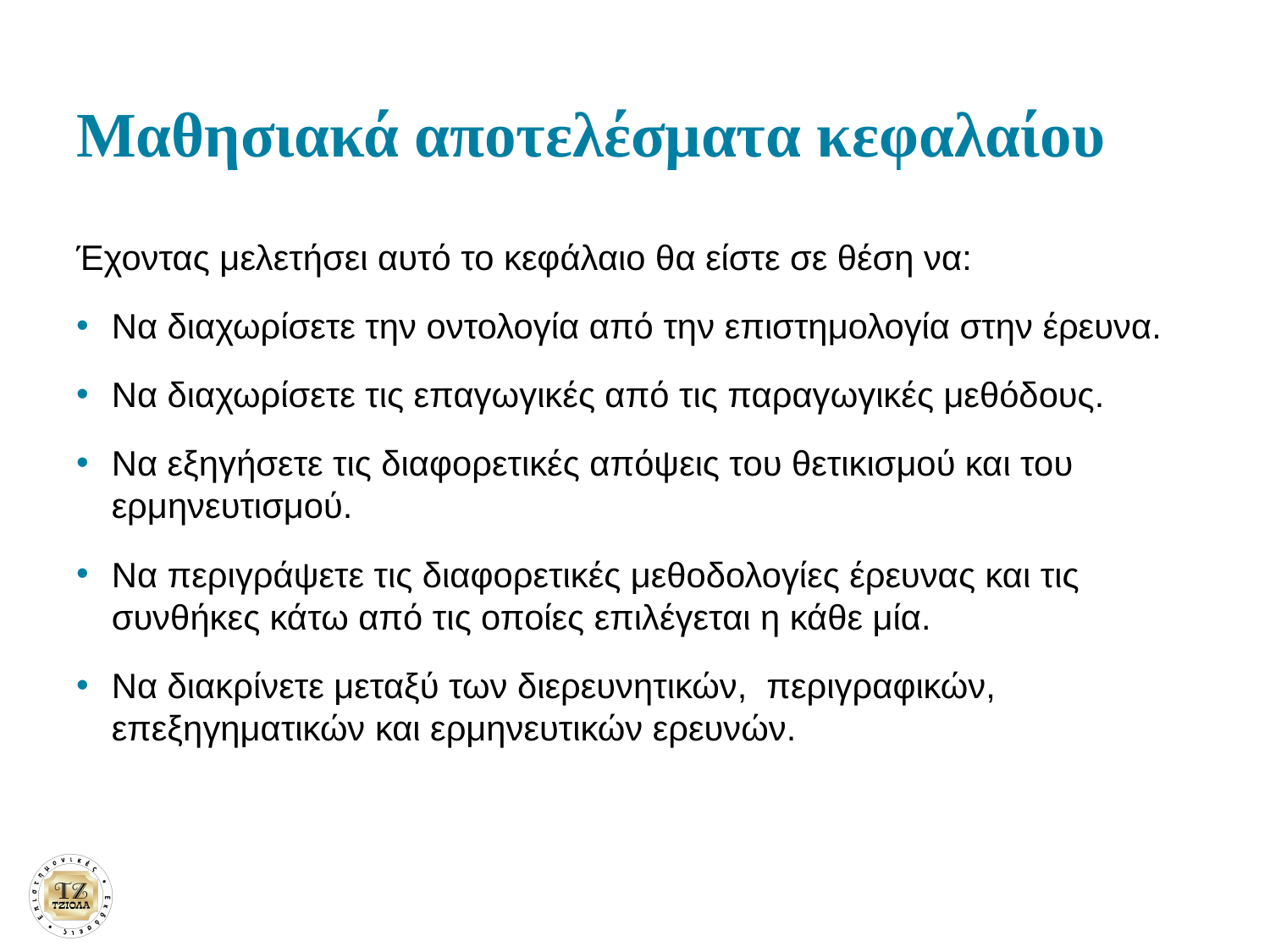

# Μαθησιακά αποτελέσματα κεφαλαίου
Έχοντας μελετήσει αυτό το κεφάλαιο θα είστε σε θέση να:
Να διαχωρίσετε την οντολογία από την επιστημολογία στην έρευνα.
Να διαχωρίσετε τις επαγωγικές από τις παραγωγικές μεθόδους.
Να εξηγήσετε τις διαφορετικές απόψεις του θετικισμού και του ερμηνευτισμού.
Να περιγράψετε τις διαφορετικές μεθοδολογίες έρευνας και τις συνθήκες κάτω από τις οποίες επιλέγεται η κάθε μία.
Να διακρίνετε μεταξύ των διερευνητικών,  περιγραφικών, επεξηγηματικών και ερμηνευτικών ερευνών.